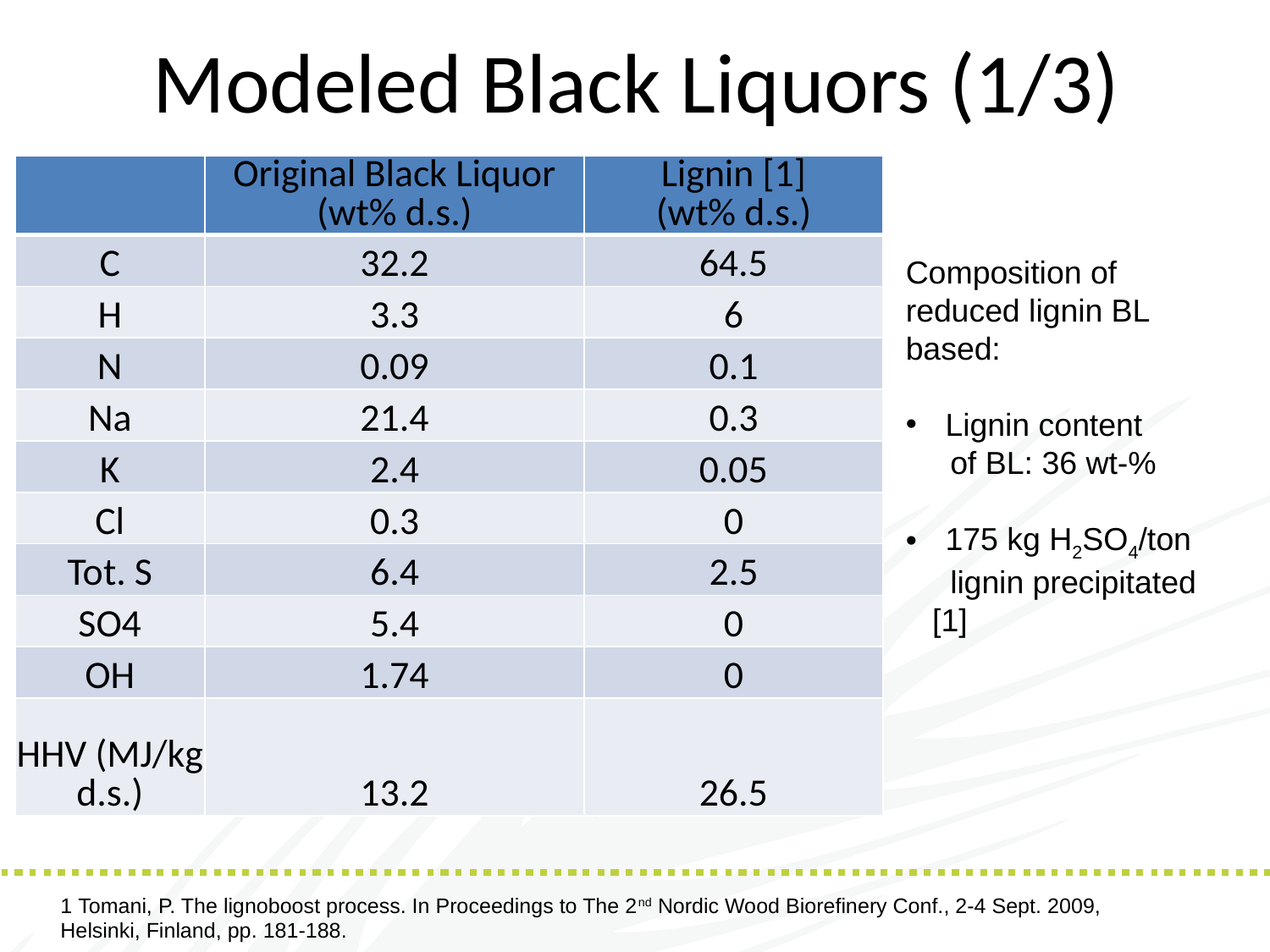

# Modeled Black Liquors (1/3)
|  | Original Black Liquor (wt% d.s.) | Lignin [1] (wt% d.s.) |
| --- | --- | --- |
| C | 32.2 | 64.5 |
| H | 3.3 | 6 |
| N | 0.09 | 0.1 |
| Na | 21.4 | 0.3 |
| K | 2.4 | 0.05 |
| Cl | 0.3 | 0 |
| Tot. S | 6.4 | 2.5 |
| SO4 | 5.4 | 0 |
| OH | 1.74 | 0 |
| HHV (MJ/kg d.s.) | 13.2 | 26.5 |
Composition of reduced lignin BL
based:

Lignin content
     of BL: 36 wt-%

175 kg H2SO4/ton
     lignin precipitated     [1]
1 Tomani, P. The lignoboost process. In Proceedings to The 2nd Nordic Wood Biorefinery Conf., 2-4 Sept. 2009,
Helsinki, Finland, pp. 181-188.